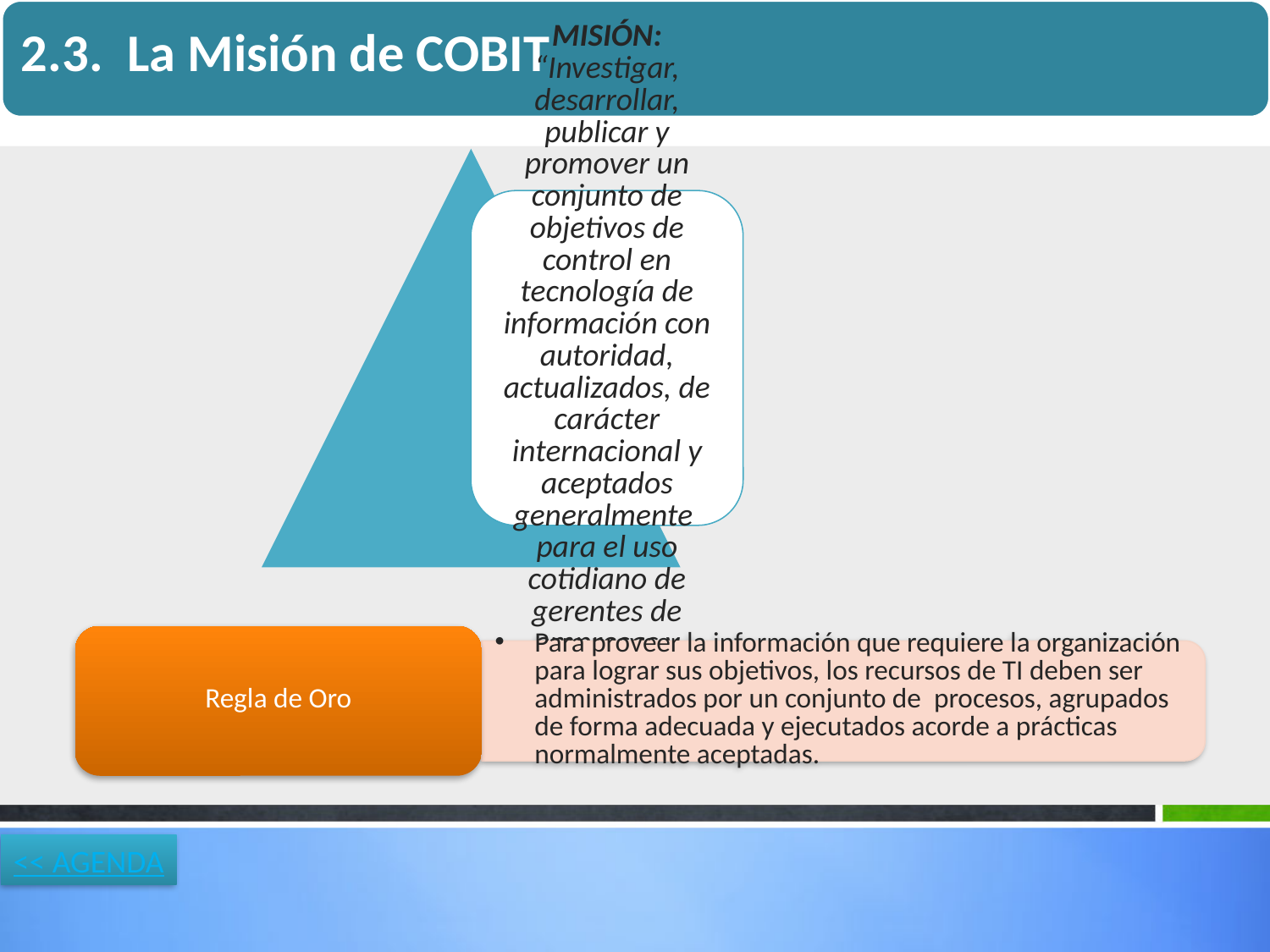

2.3.  La Misión de COBIT

MISIÓN:
Regla de Oro
<< AGENDA